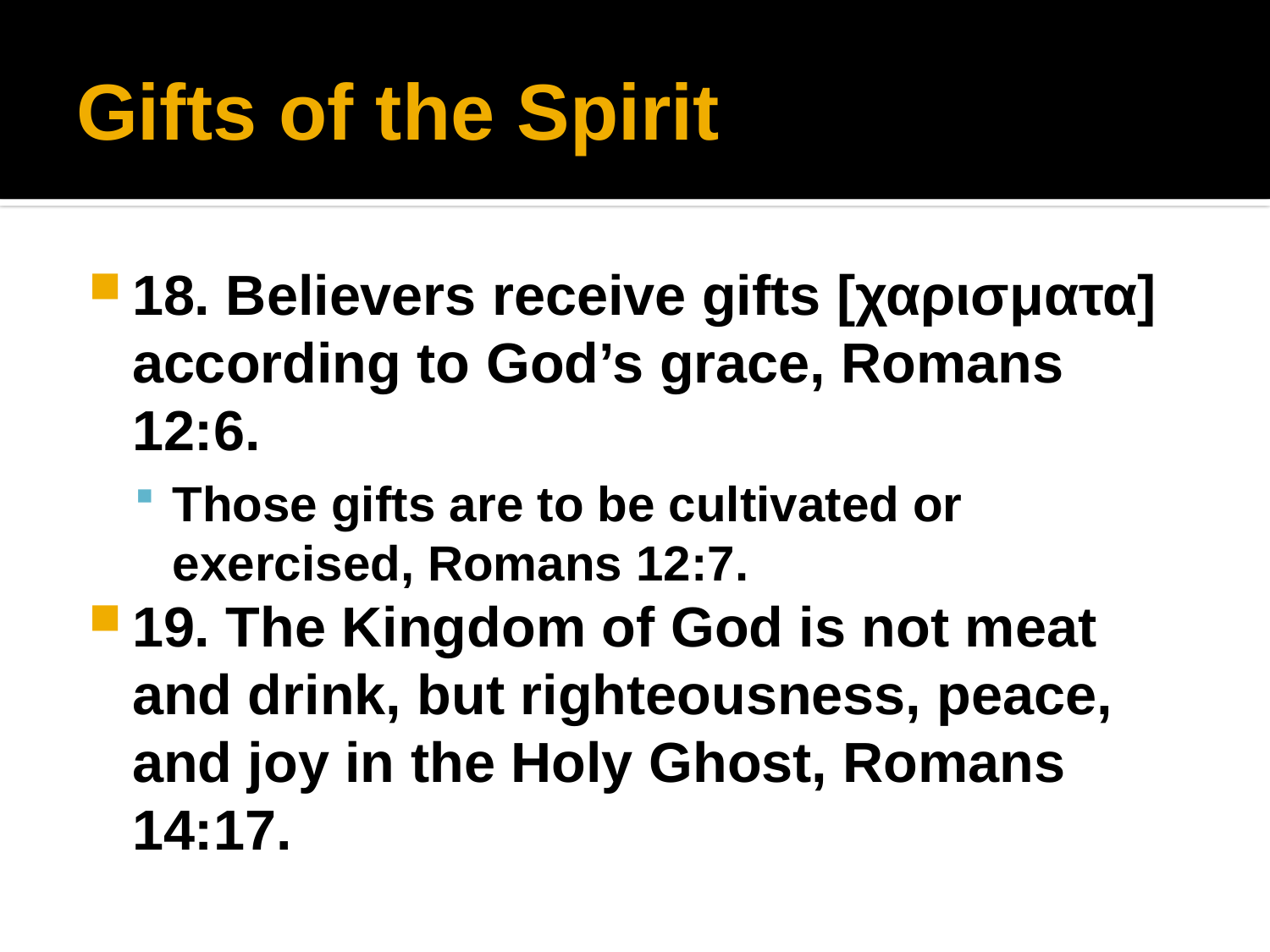

# Gifts of the Spirit
18. Believers receive gifts [χαρισματα] according to God’s grace, Romans 12:6.
Those gifts are to be cultivated or exercised, Romans 12:7.
19. The Kingdom of God is not meat and drink, but righteousness, peace, and joy in the Holy Ghost, Romans 14:17.